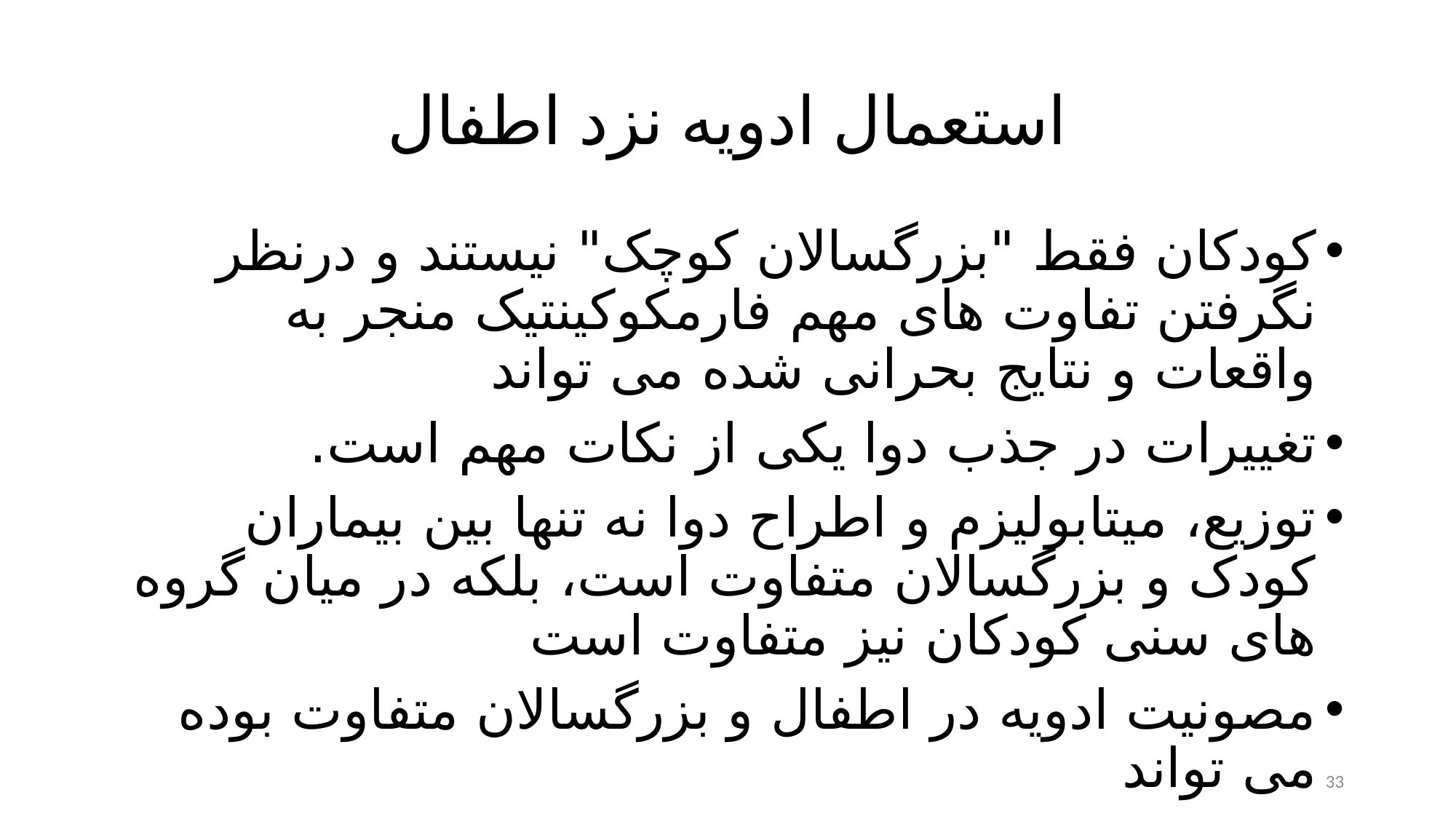

# استعمال ادویه نزد اطفال
کودکان فقط "بزرگسالان کوچک" نیستند و درنظر نگرفتن تفاوت های مهم فارمکوکینتیک منجر به واقعات و نتایج بحرانی شده می تواند
تغییرات در جذب دوا یکی از نکات مهم است.
توزیع، میتابولیزم و اطراح دوا نه تنها بین بیماران کودک و بزرگسالان متفاوت است، بلکه در میان گروه های سنی کودکان نیز متفاوت است
مصونیت ادویه در اطفال و بزرگسالان متفاوت بوده می تواند

33